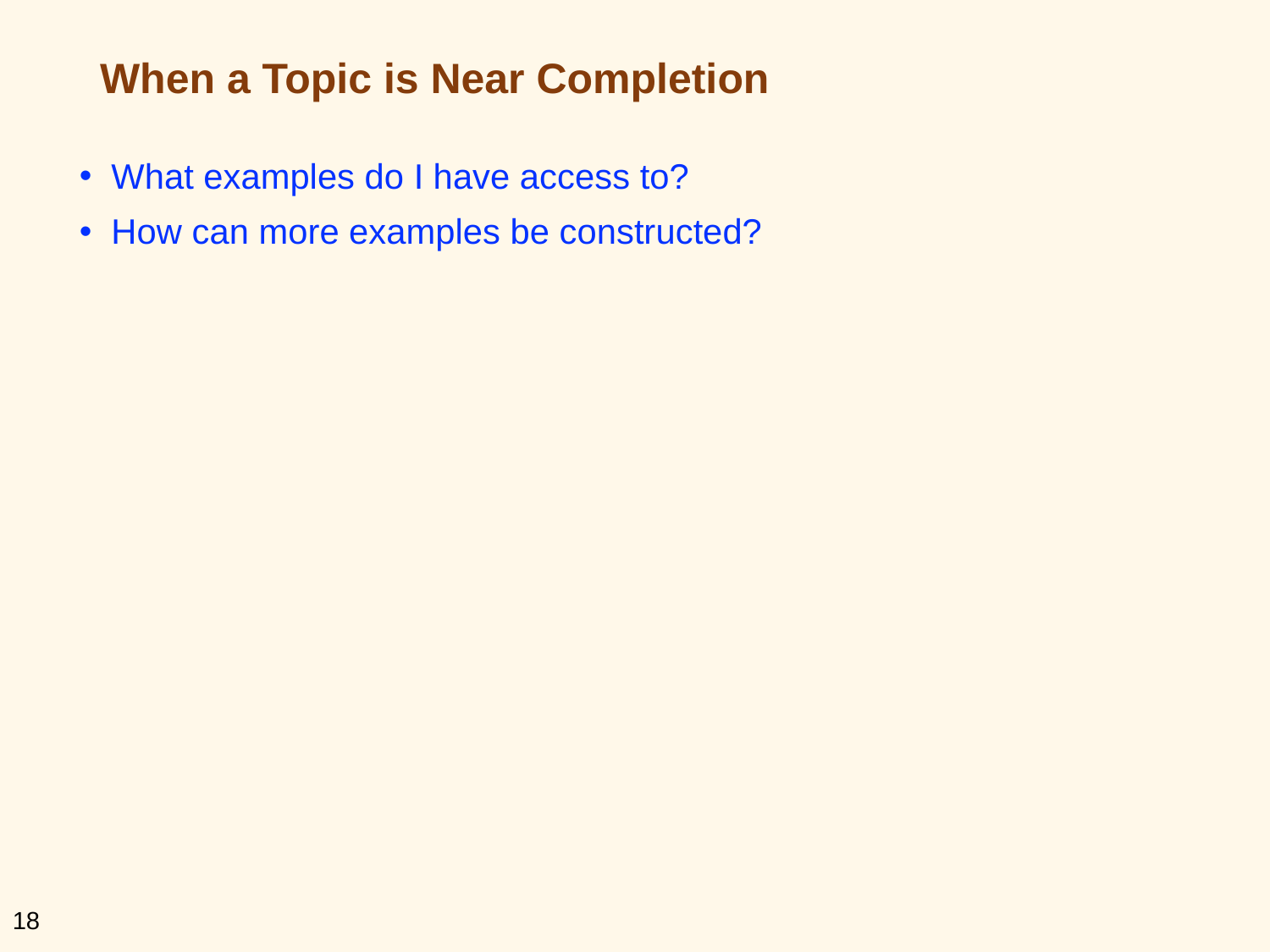

# When a Topic is Near Completion
What examples do I have access to?
How can more examples be constructed?